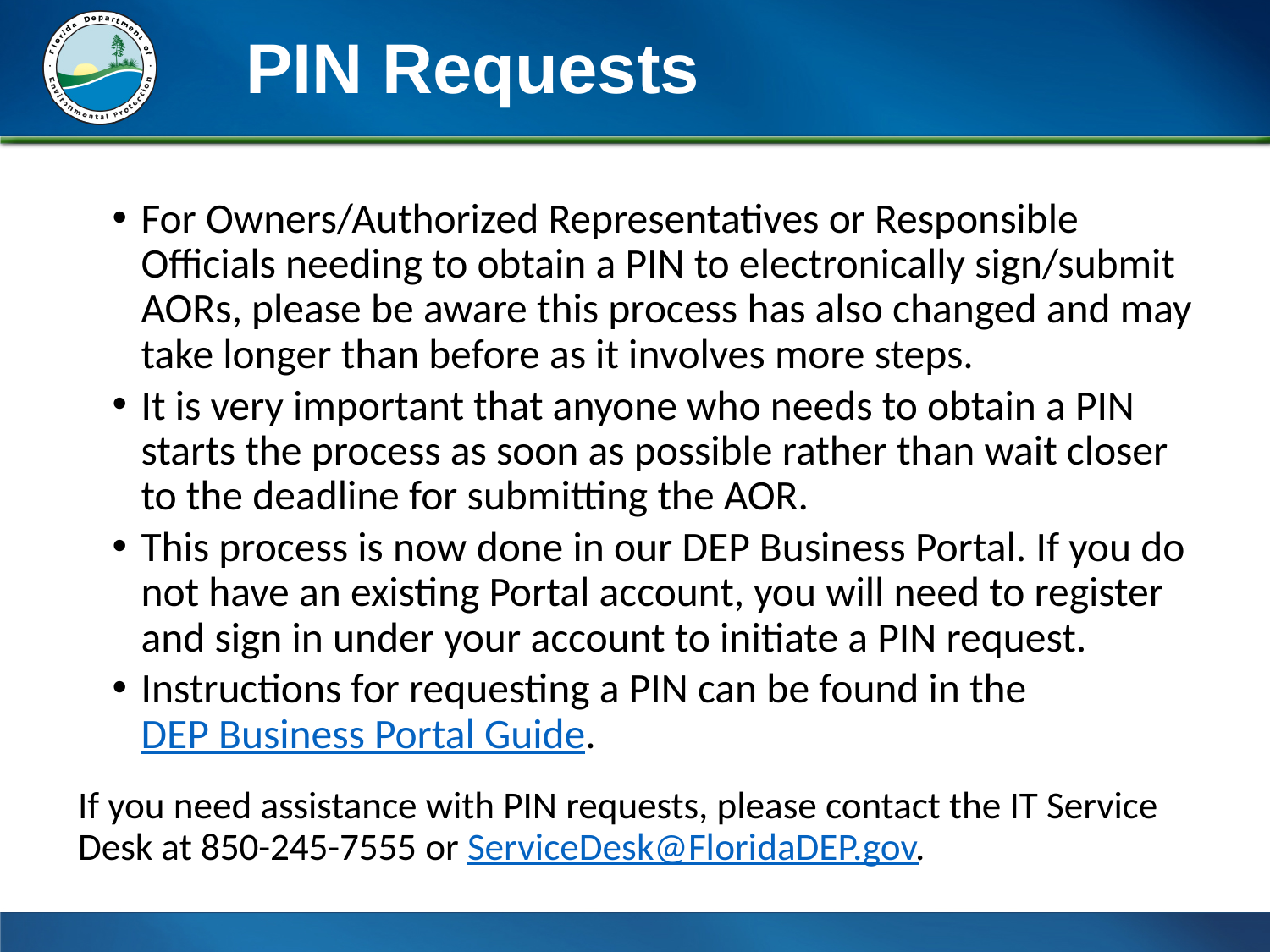

PIN Requests
For Owners/Authorized Representatives or Responsible Officials needing to obtain a PIN to electronically sign/submit AORs, please be aware this process has also changed and may take longer than before as it involves more steps.
It is very important that anyone who needs to obtain a PIN starts the process as soon as possible rather than wait closer to the deadline for submitting the AOR.
This process is now done in our DEP Business Portal. If you do not have an existing Portal account, you will need to register and sign in under your account to initiate a PIN request.
Instructions for requesting a PIN can be found in the DEP Business Portal Guide.
If you need assistance with PIN requests, please contact the IT Service Desk at 850-245-7555 or ServiceDesk@FloridaDEP.gov.